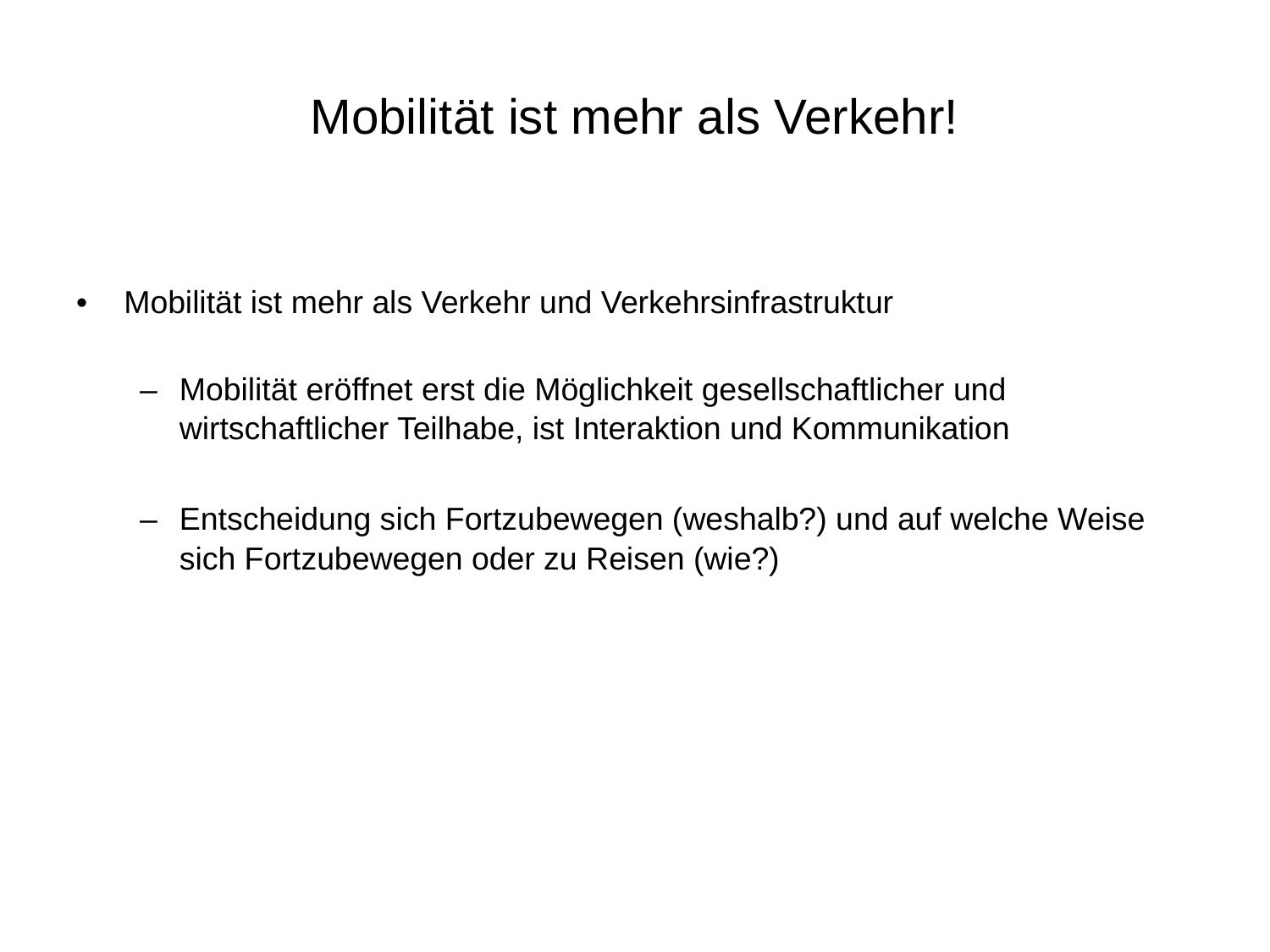

# Mobilität ist mehr als Verkehr!
Mobilität ist mehr als Verkehr und Verkehrsinfrastruktur

Mobilität eröffnet erst die Möglichkeit gesellschaftlicher und wirtschaftlicher Teilhabe, ist Interaktion und Kommunikation

Entscheidung sich Fortzubewegen (weshalb?) und auf welche Weise sich Fortzubewegen oder zu Reisen (wie?)